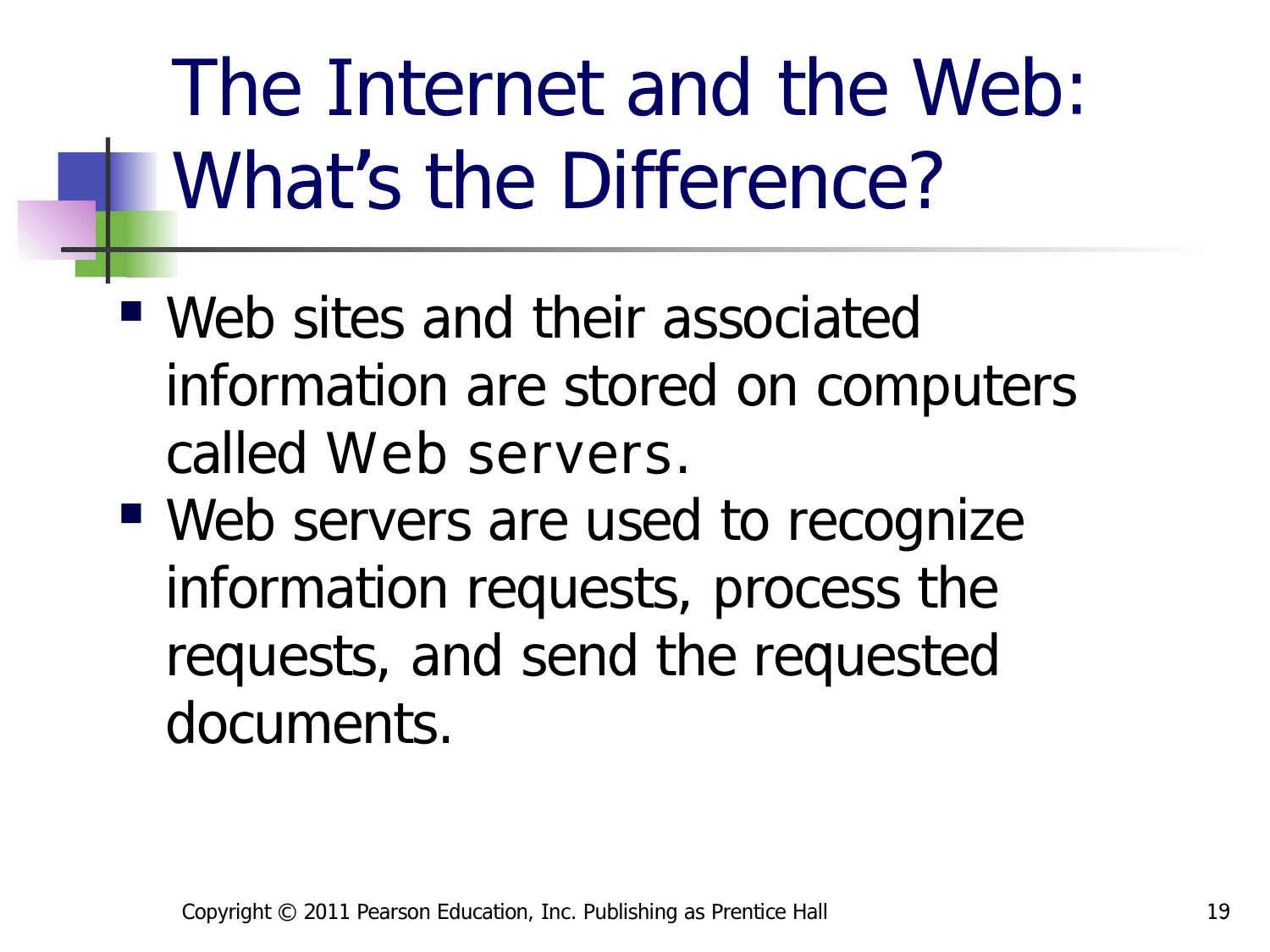

# The Internet and the Web: What’s the Difference?
Web sites and their associated information are stored on computers called Web servers.
Web servers are used to recognize information requests, process the requests, and send the requested documents.
Copyright © 2011 Pearson Education, Inc. Publishing as Prentice Hall
19